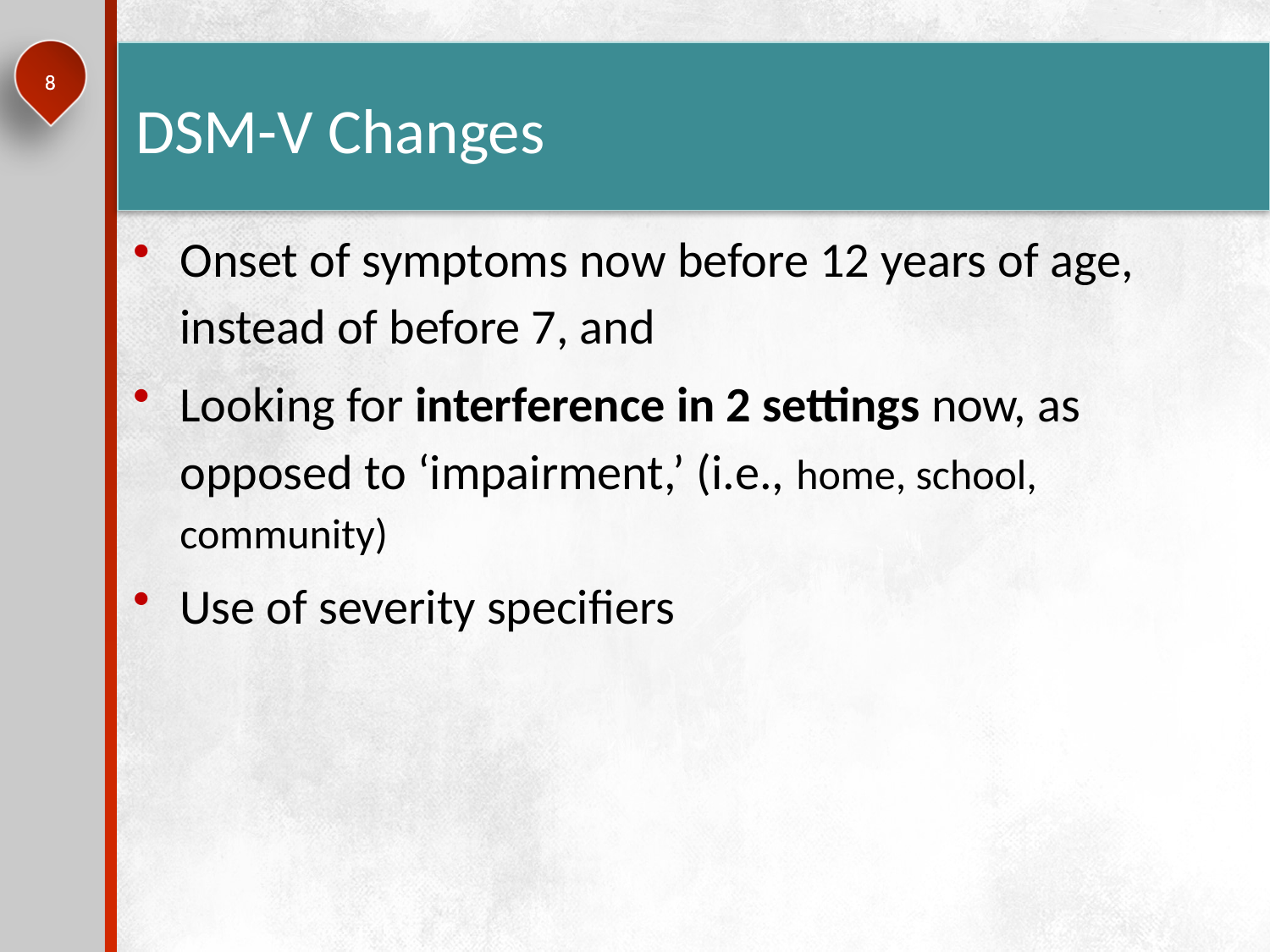

# DSM-V Changes
8
Onset of symptoms now before 12 years of age, instead of before 7, and
Looking for interference in 2 settings now, as opposed to ‘impairment,’ (i.e., home, school, community)
Use of severity specifiers